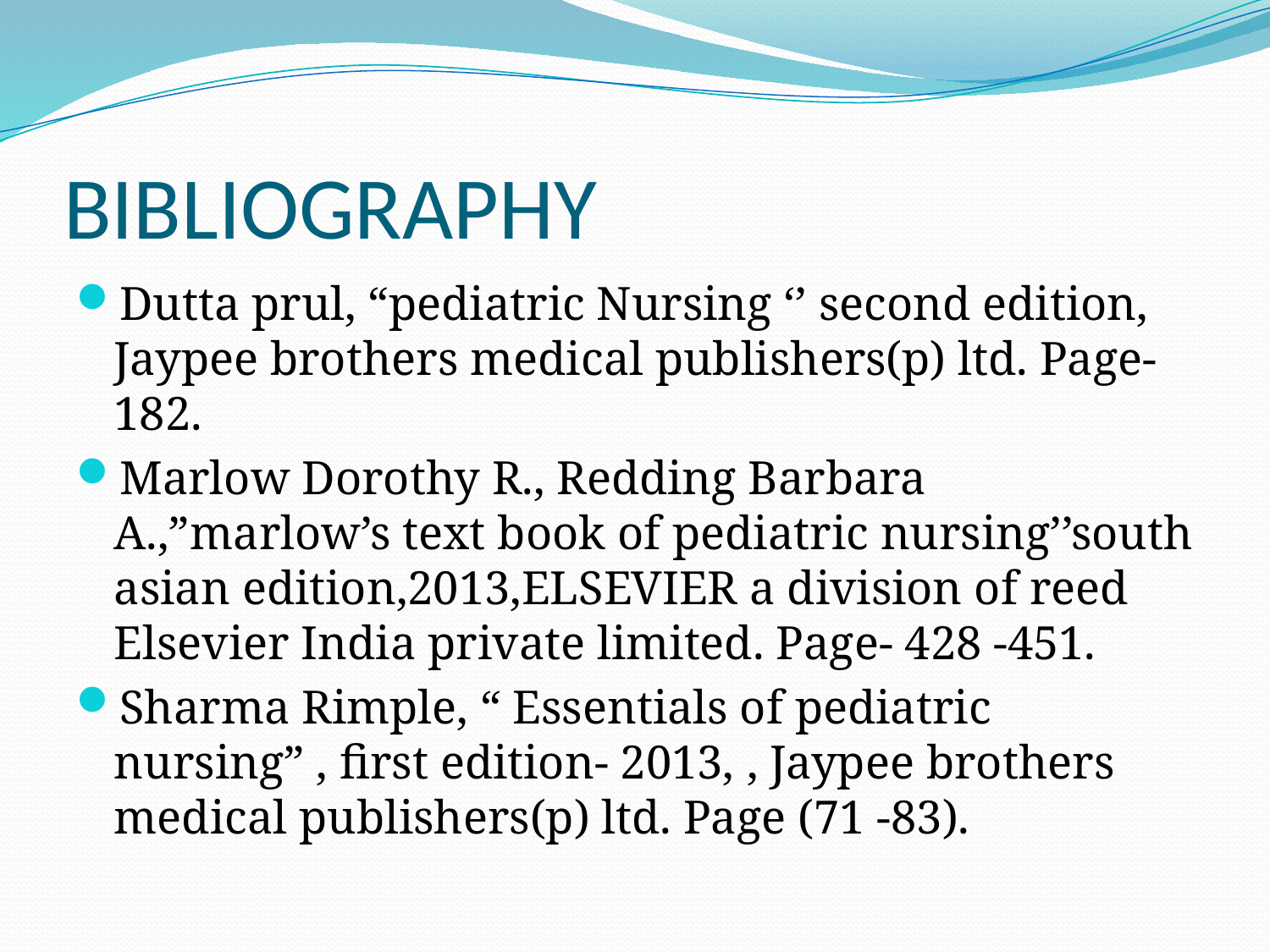

# BIBLIOGRAPHY
Dutta prul, “pediatric Nursing ‘’ second edition, Jaypee brothers medical publishers(p) ltd. Page-182.
Marlow Dorothy R., Redding Barbara A.,”marlow’s text book of pediatric nursing’’south asian edition,2013,ELSEVIER a division of reed Elsevier India private limited. Page- 428 -451.
Sharma Rimple, “ Essentials of pediatric  nursing” , first edition- 2013, , Jaypee brothers medical publishers(p) ltd. Page (71 -83).